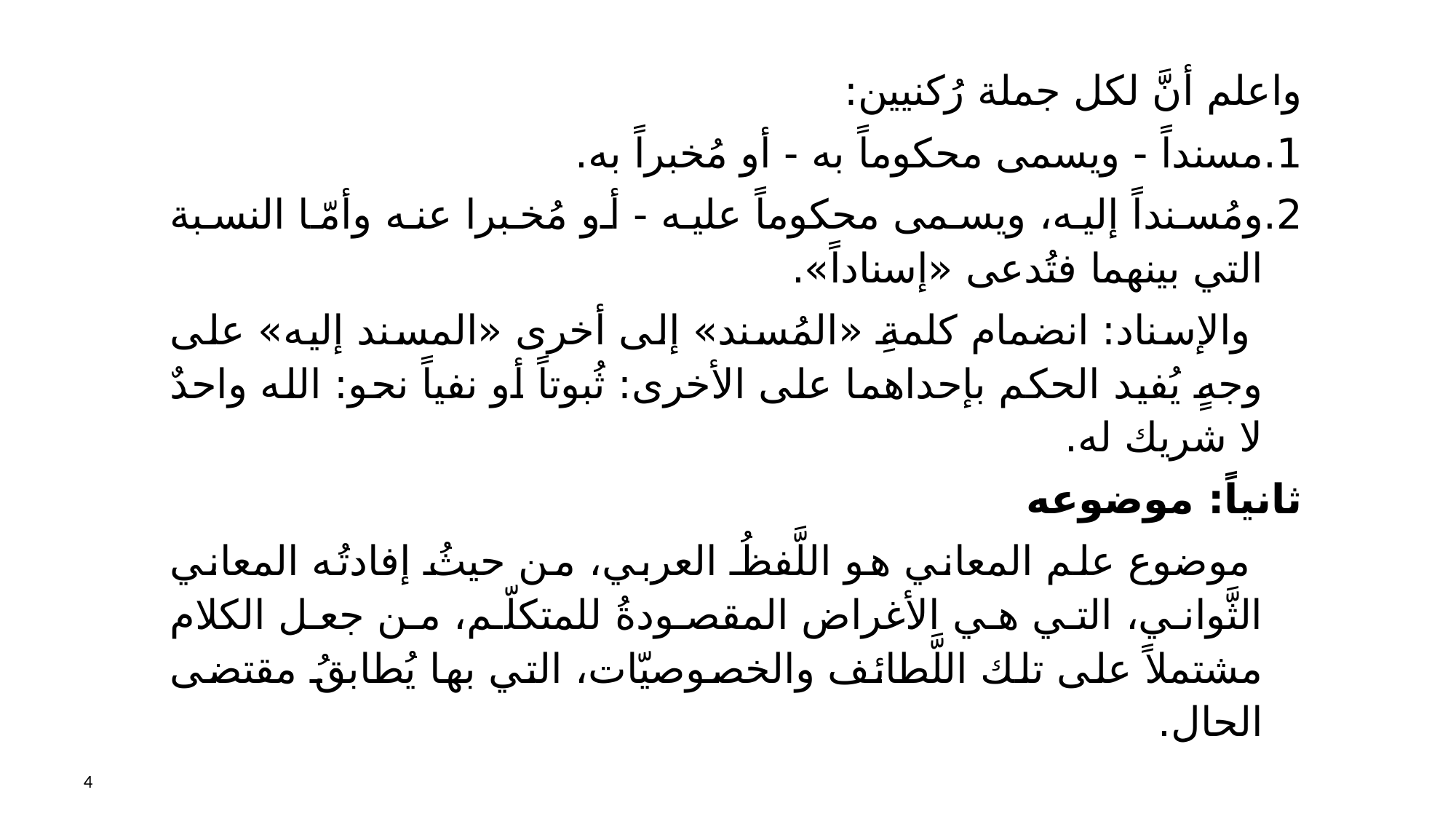

واعلم أنَّ لكل جملة رُكنيين:
1.	مسنداً - ويسمى محكوماً به - أو مُخبراً به.
2.	ومُسنداً إليه، ويسمى محكوماً عليه - أو مُخبرا عنه وأمّا النسبة التي بينهما فتُدعى «إسناداً».
    والإسناد: انضمام كلمةِ «المُسند» إلى أخرى «المسند إليه» على وجهٍ يُفيد الحكم بإحداهما على الأخرى: ثُبوتاً أو نفياً نحو: الله واحدٌ لا شريك له.
ثانياً: موضوعه
    موضوع علم المعاني هو اللَّفظُ العربي، من حيثُ إفادتُه المعاني الثَّواني، التي هي الأغراض المقصودةُ للمتكلّم، من جعل الكلام مشتملاً على تلك اللَّطائف والخصوصيّات، التي بها يُطابقُ مقتضى الحال.

4